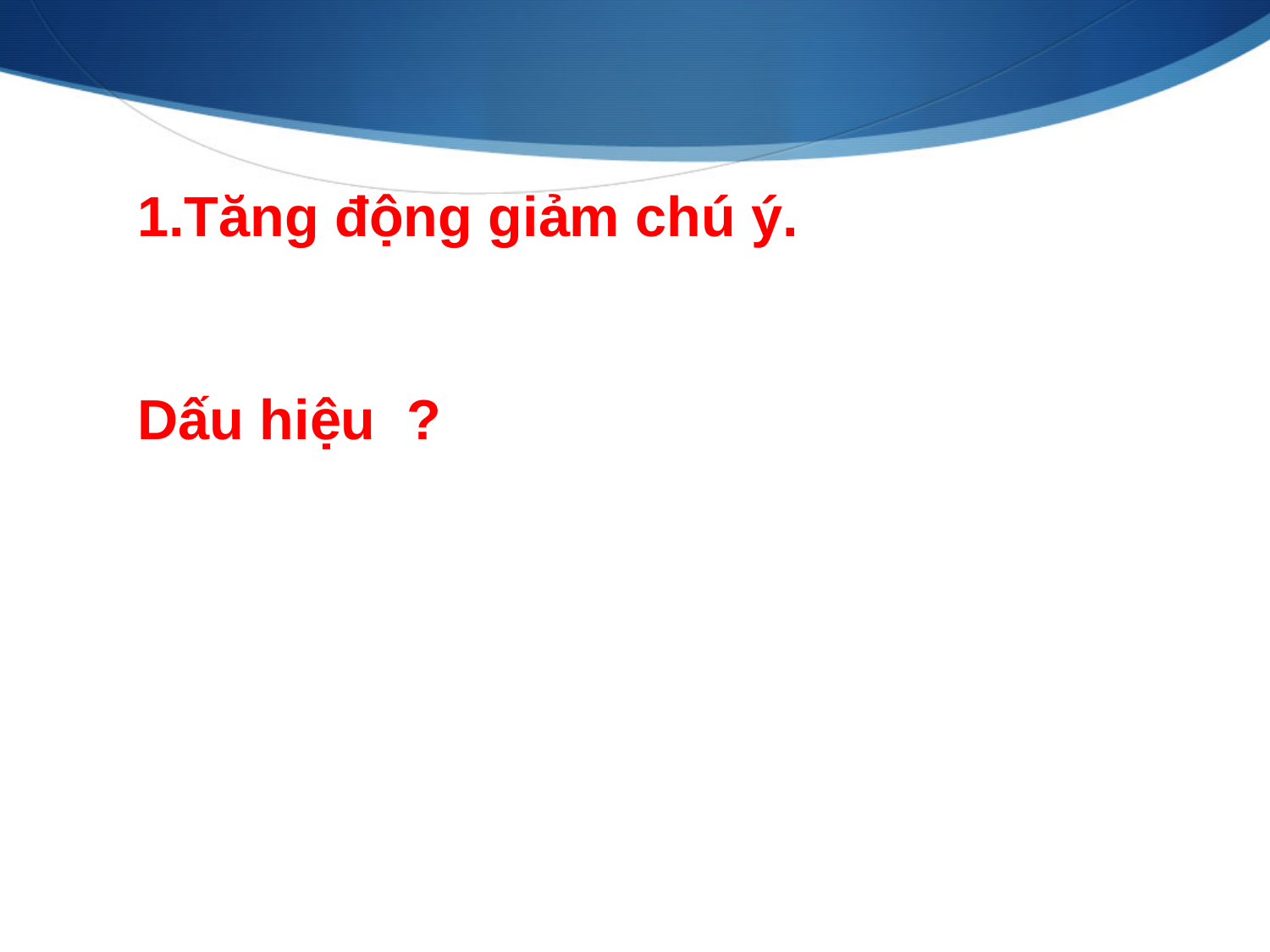

1.Tăng động giảm chú ý.

Dấu hiệu  ?